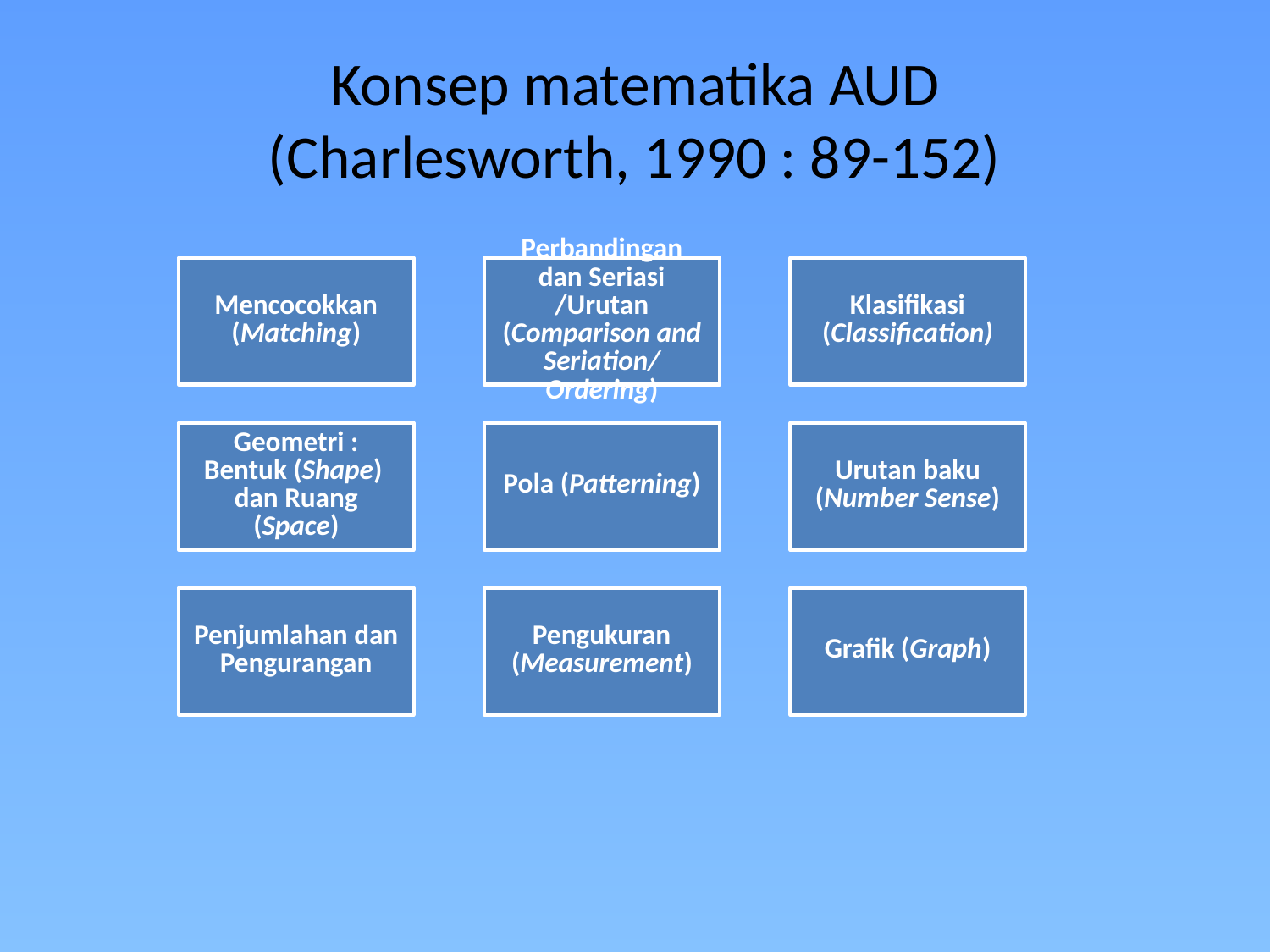

# Konsep matematika AUD (Charlesworth, 1990 : 89-152)

Mencocokkan (Matching)
Perbandingan dan Seriasi /Urutan (Comparison and Seriation/ Ordering)
Klasifikasi (Classification)
Geometri : Bentuk (Shape)  dan Ruang (Space)
Pola (Patterning)
Urutan baku (Number Sense)
Penjumlahan dan Pengurangan
Pengukuran (Measurement)
Grafik (Graph)